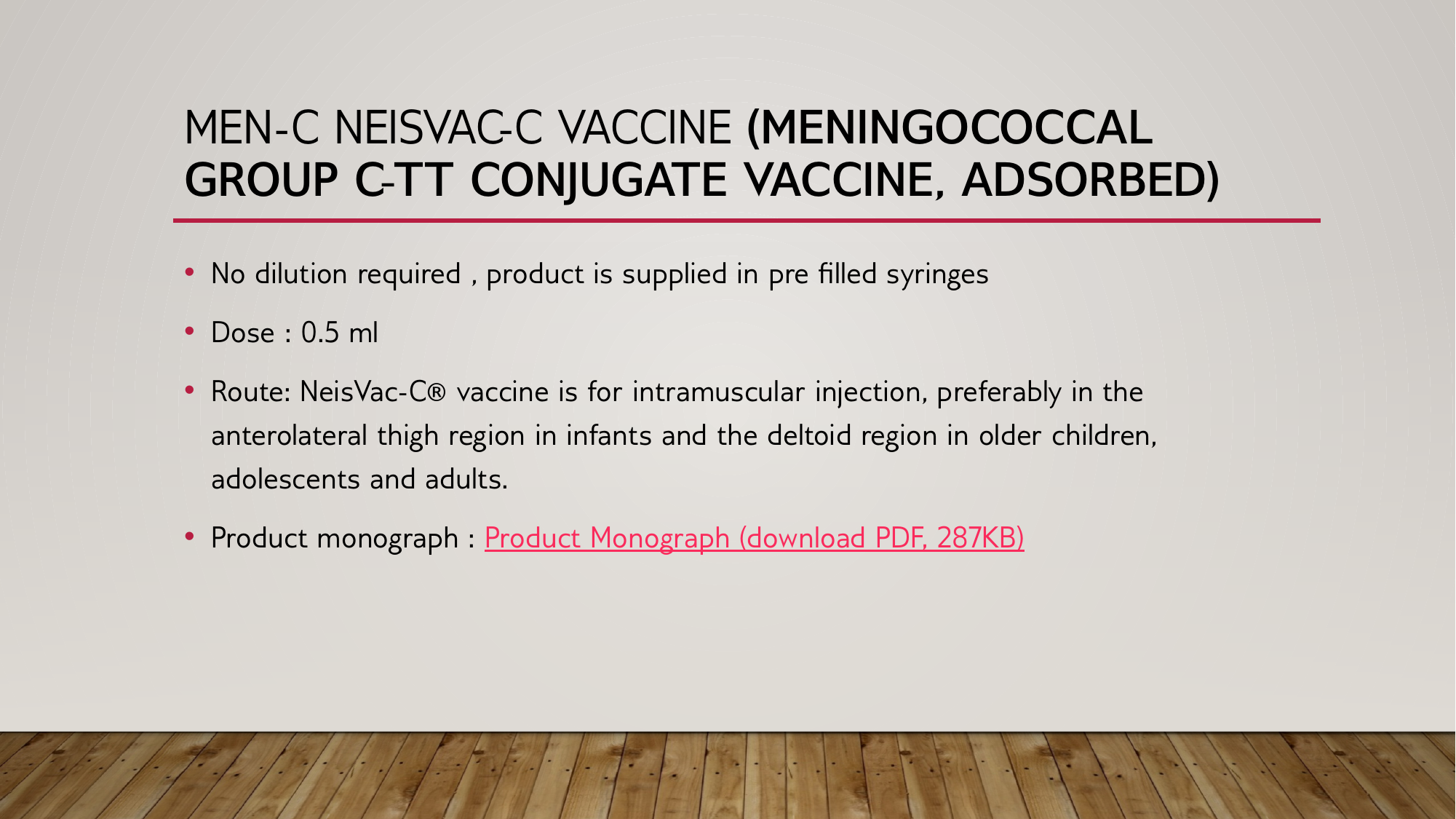

# Men-C neisvac-C vaccine (meningococcal group C-TT conjugate vaccine, adsorbed)
No dilution required , product is supplied in pre filled syringes
Dose : 0.5 ml
Route: NeisVac-C® vaccine is for intramuscular injection, preferably in the anterolateral thigh region in infants and the deltoid region in older children, adolescents and adults.
Product monograph : Product Monograph (download PDF, 287KB)